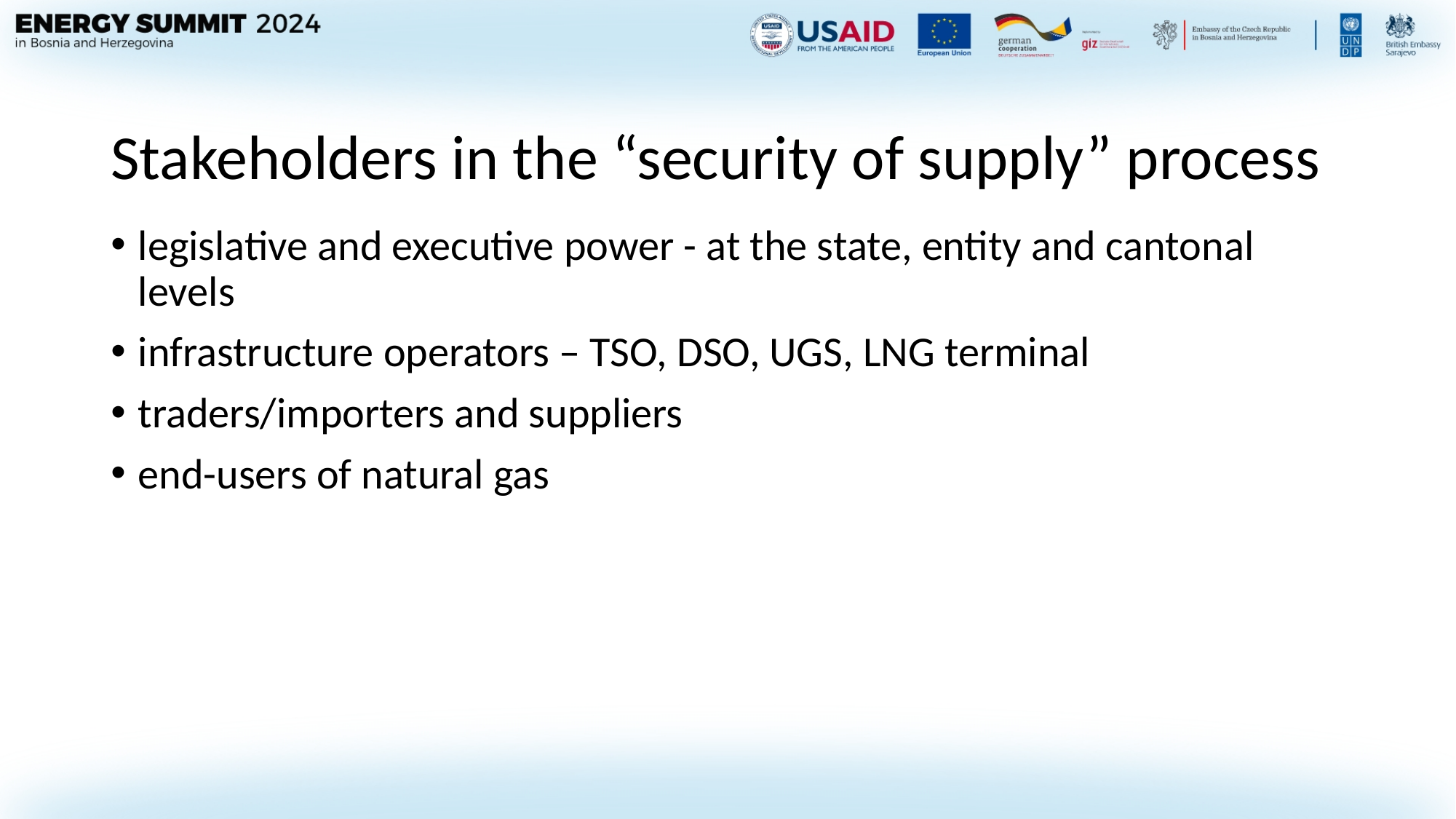

# Stakeholders in the “security of supply” process
legislative and executive power - at the state, entity and cantonal levels
infrastructure operators – TSO, DSO, UGS, LNG terminal
traders/importers and suppliers
end-users of natural gas